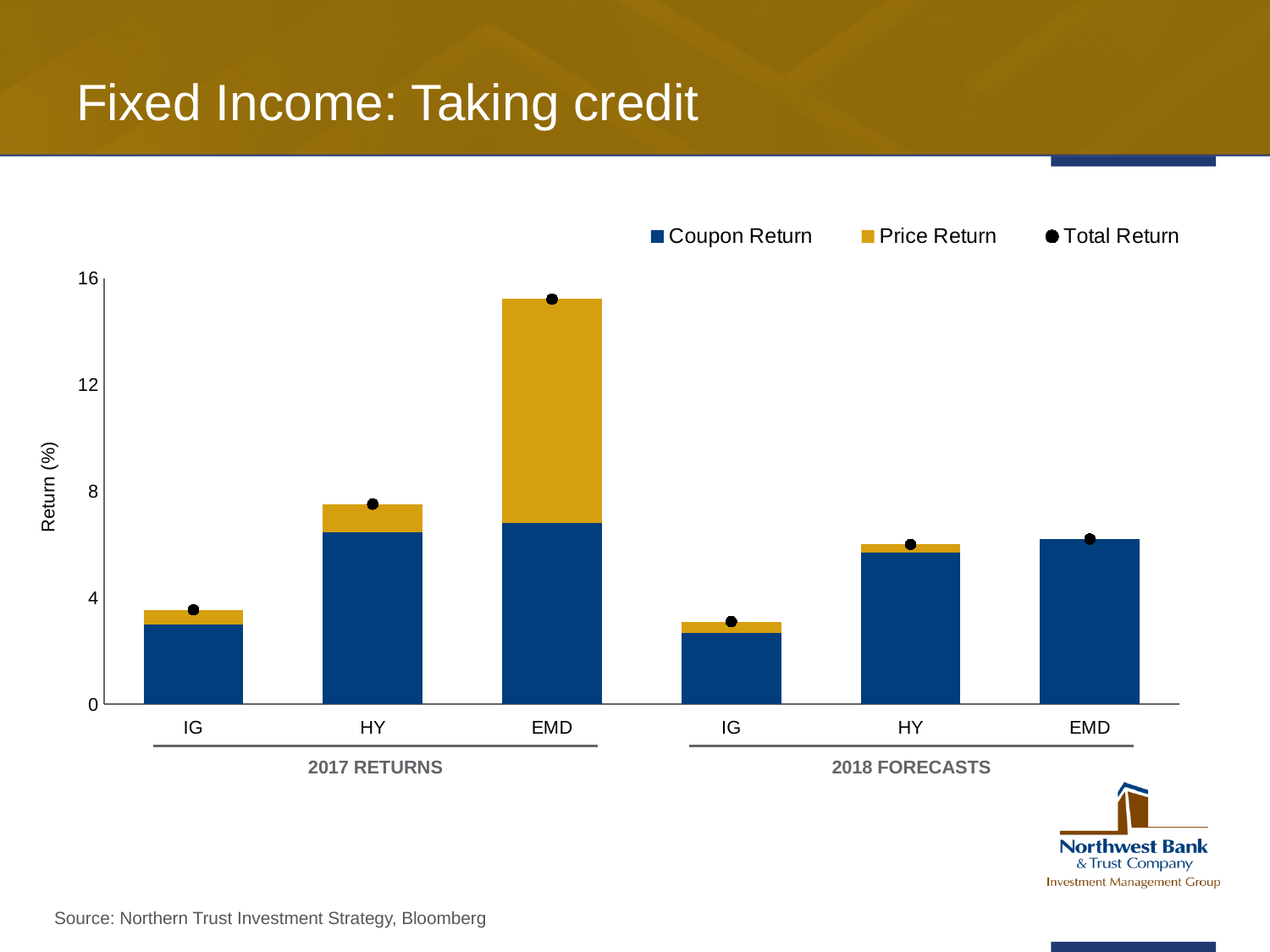

# Fixed Income: Taking credit

### Chart

| Category | Coupon Return | Price Return | Total Return |
|---|---|---|---|
| IG | 2.99 | 0.55 | 3.54 |
| HY | 6.44 | 1.06 | 7.51 |
| EMD | 6.79 | 8.42 | 15.21 |
| IG | 2.68 | 0.4 | 3.1 |
| HY | 5.69 | 0.3099999999999996 | 6.0 |
| EMD | 6.2 | 0.0 | 6.2 |
2018 FORECASTS
2017 RETURNS
Source: Northern Trust Investment Strategy, Bloomberg